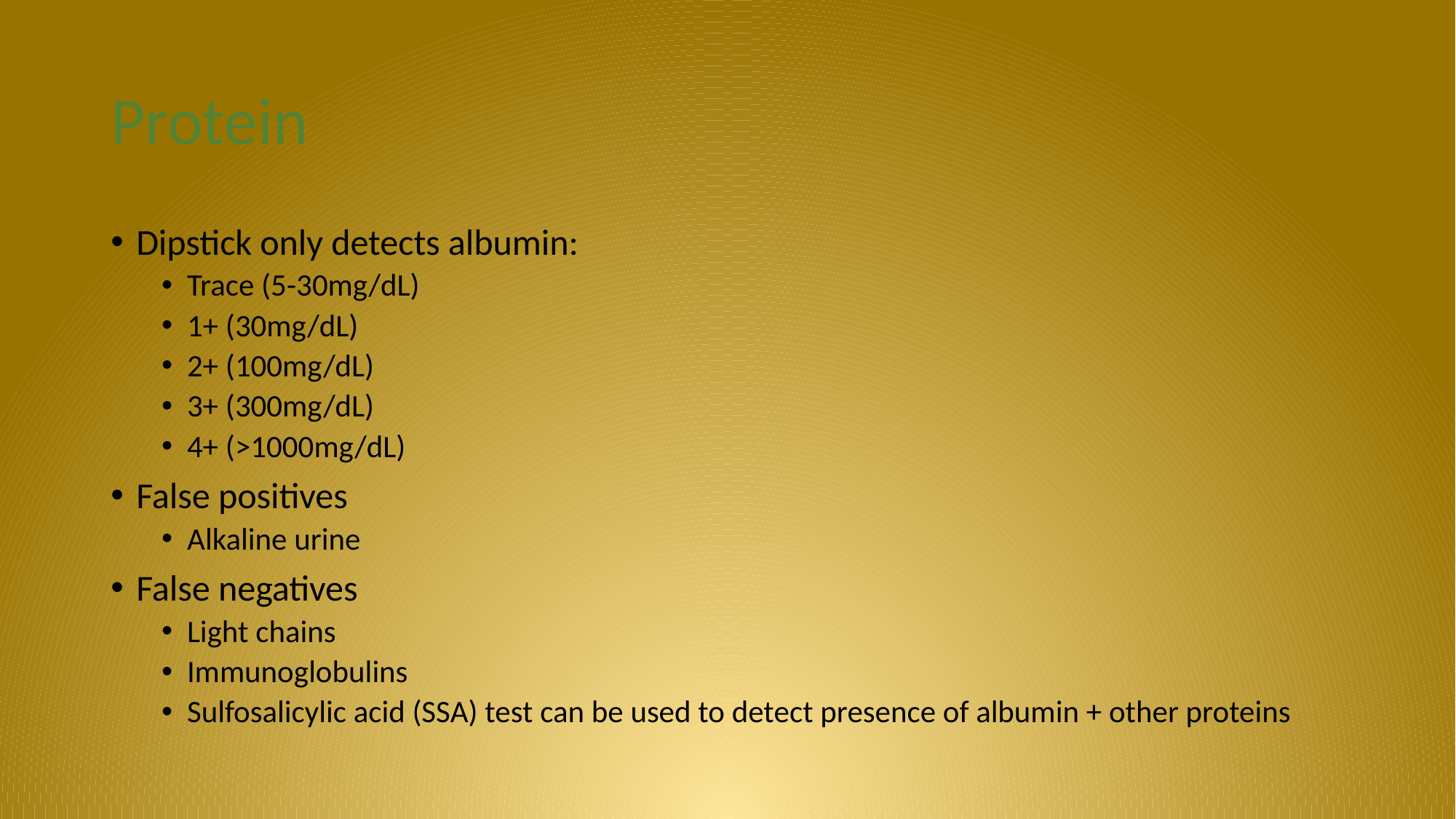

# Protein
Dipstick only detects albumin:
Trace (5-30mg/dL)
1+ (30mg/dL)
2+ (100mg/dL)
3+ (300mg/dL)
4+ (>1000mg/dL)
False positives
Alkaline urine
False negatives
Light chains
Immunoglobulins
Sulfosalicylic acid (SSA) test can be used to detect presence of albumin + other proteins